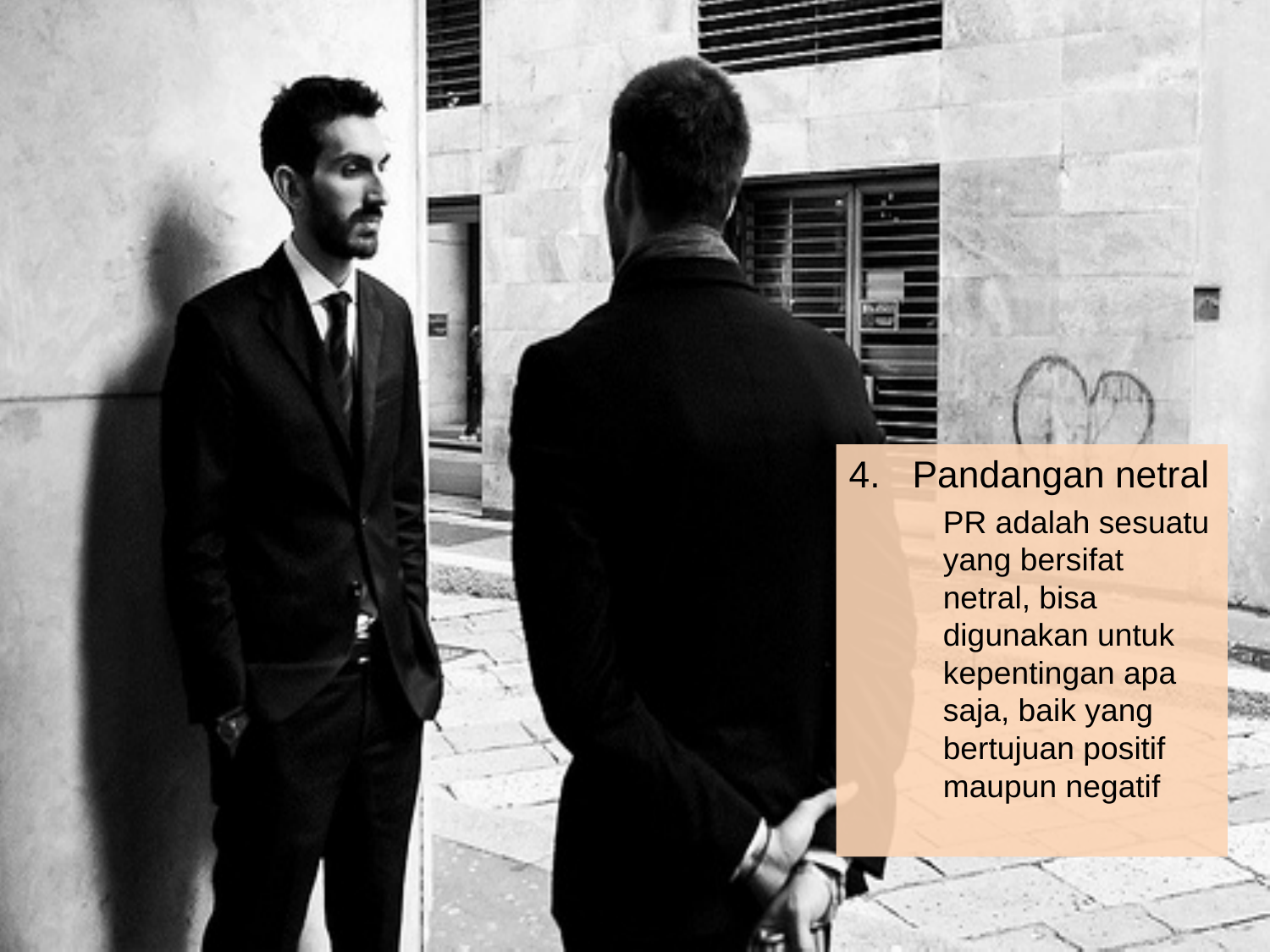

Pandangan netral
	PR adalah sesuatu yang bersifat netral, bisa digunakan untuk kepentingan apa saja, baik yang bertujuan positif maupun negatif